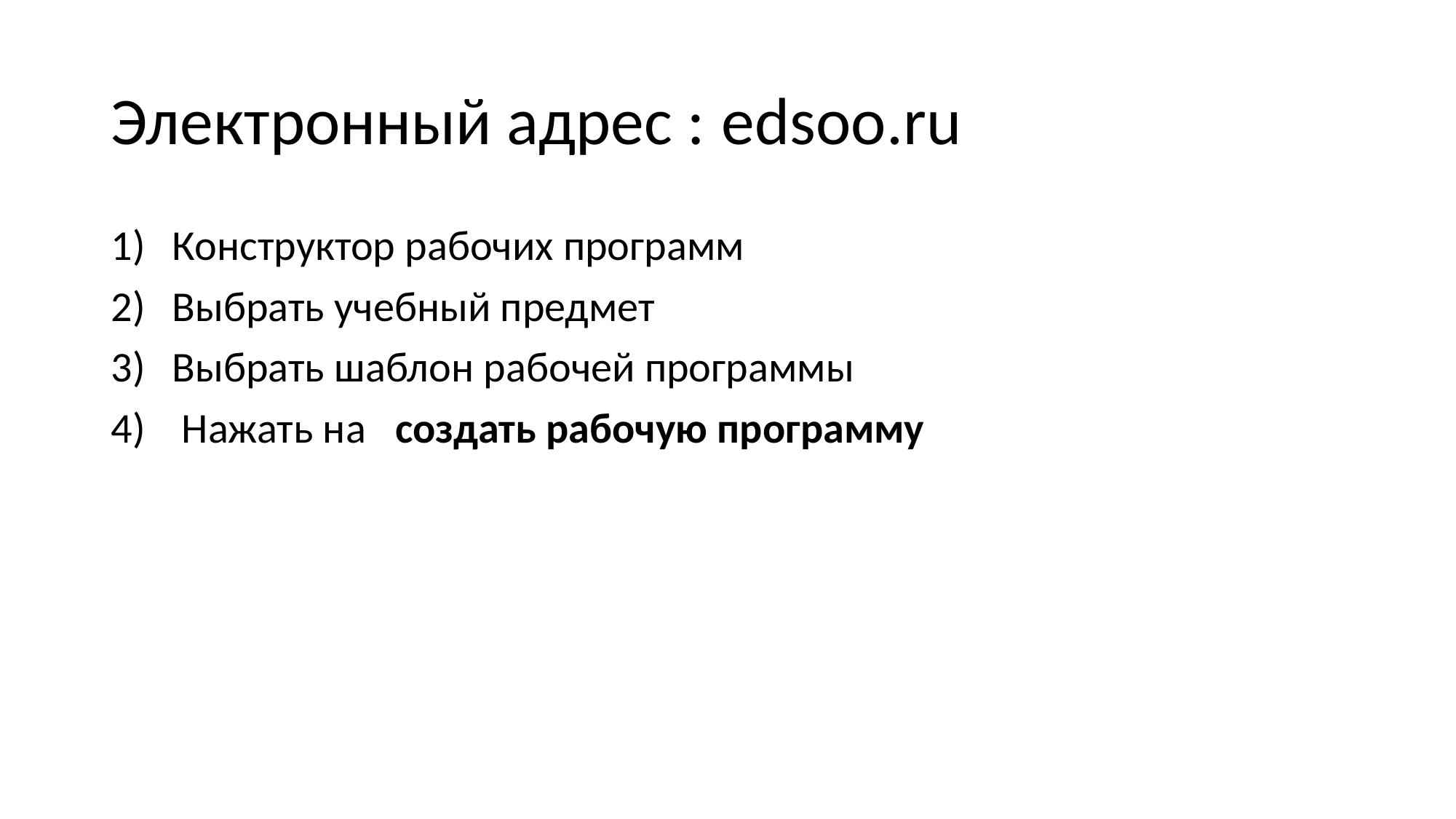

# Электронный адрес : edsoo.ru
Конструктор рабочих программ
Выбрать учебный предмет
Выбрать шаблон рабочей программы
 Нажать на   создать рабочую программу